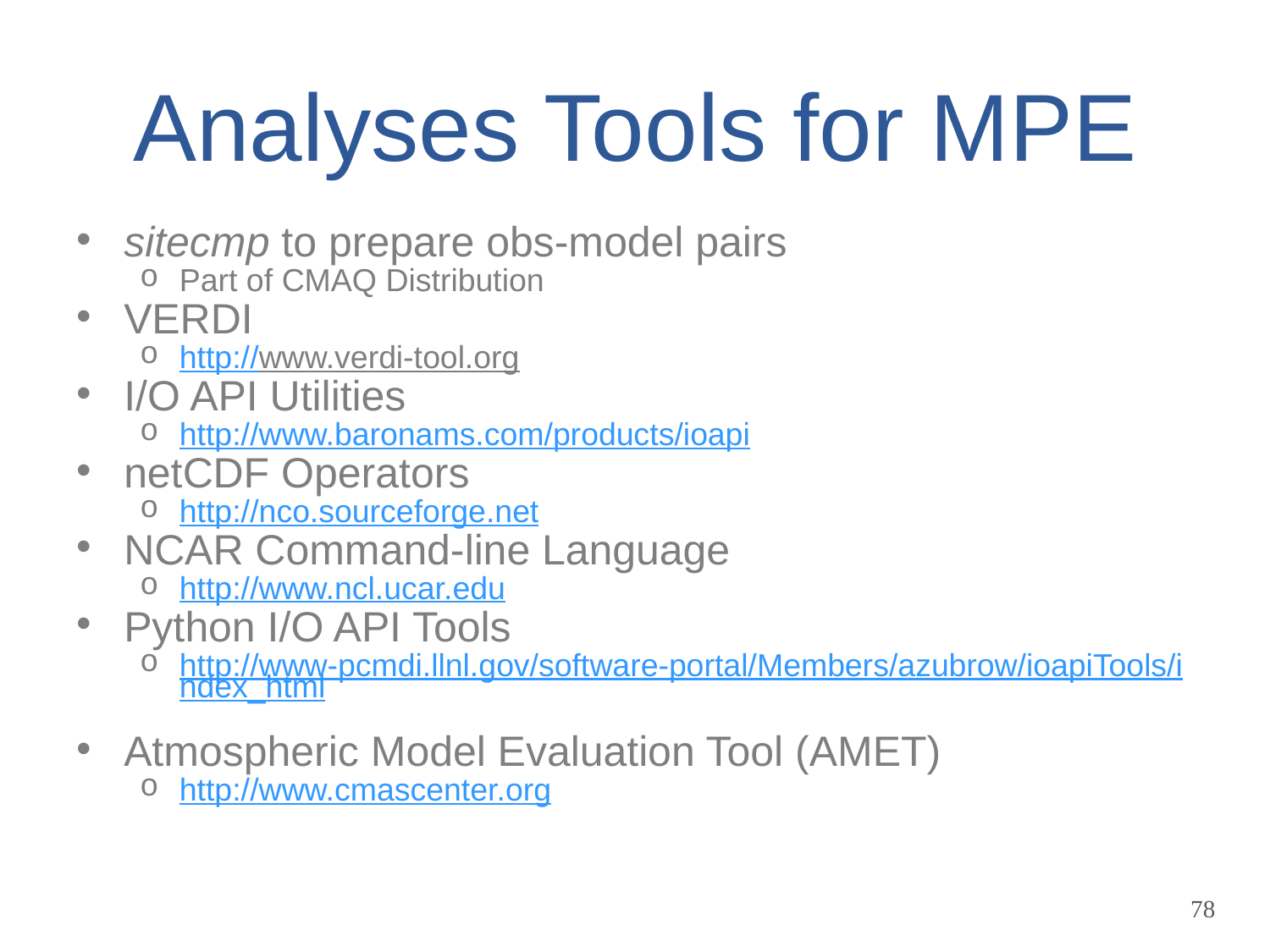

# Analyses Tools for MPE
sitecmp to prepare obs-model pairs
Part of CMAQ Distribution
VERDI
http://www.verdi-tool.org
I/O API Utilities
http://www.baronams.com/products/ioapi
netCDF Operators
http://nco.sourceforge.net
NCAR Command-line Language
http://www.ncl.ucar.edu
Python I/O API Tools
http://www-pcmdi.llnl.gov/software-portal/Members/azubrow/ioapiTools/index_html
Atmospheric Model Evaluation Tool (AMET)
http://www.cmascenter.org

78